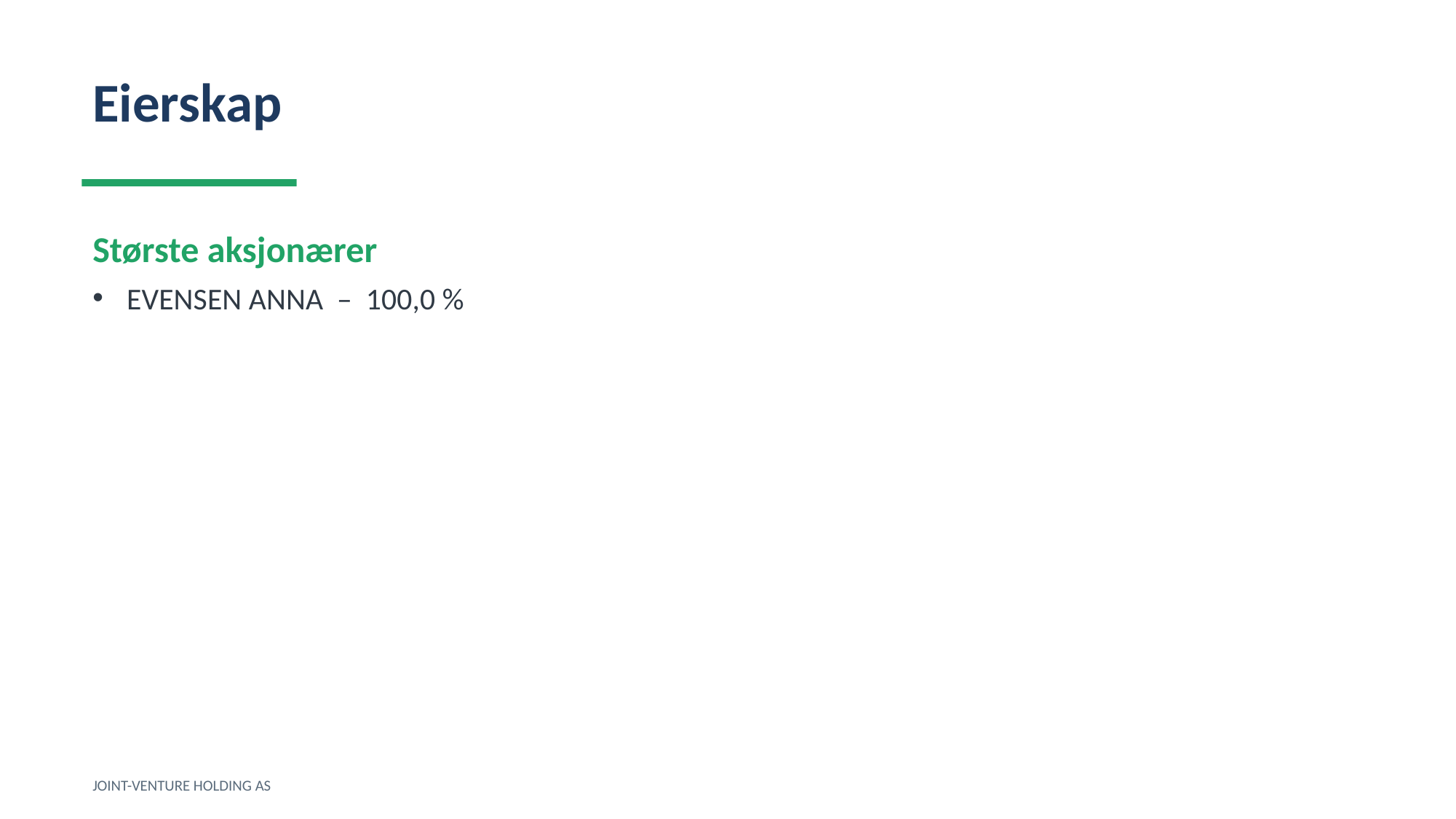

Eierskap

Største aksjonærer
EVENSEN ANNA  –  100,0 %
JOINT-VENTURE HOLDING AS